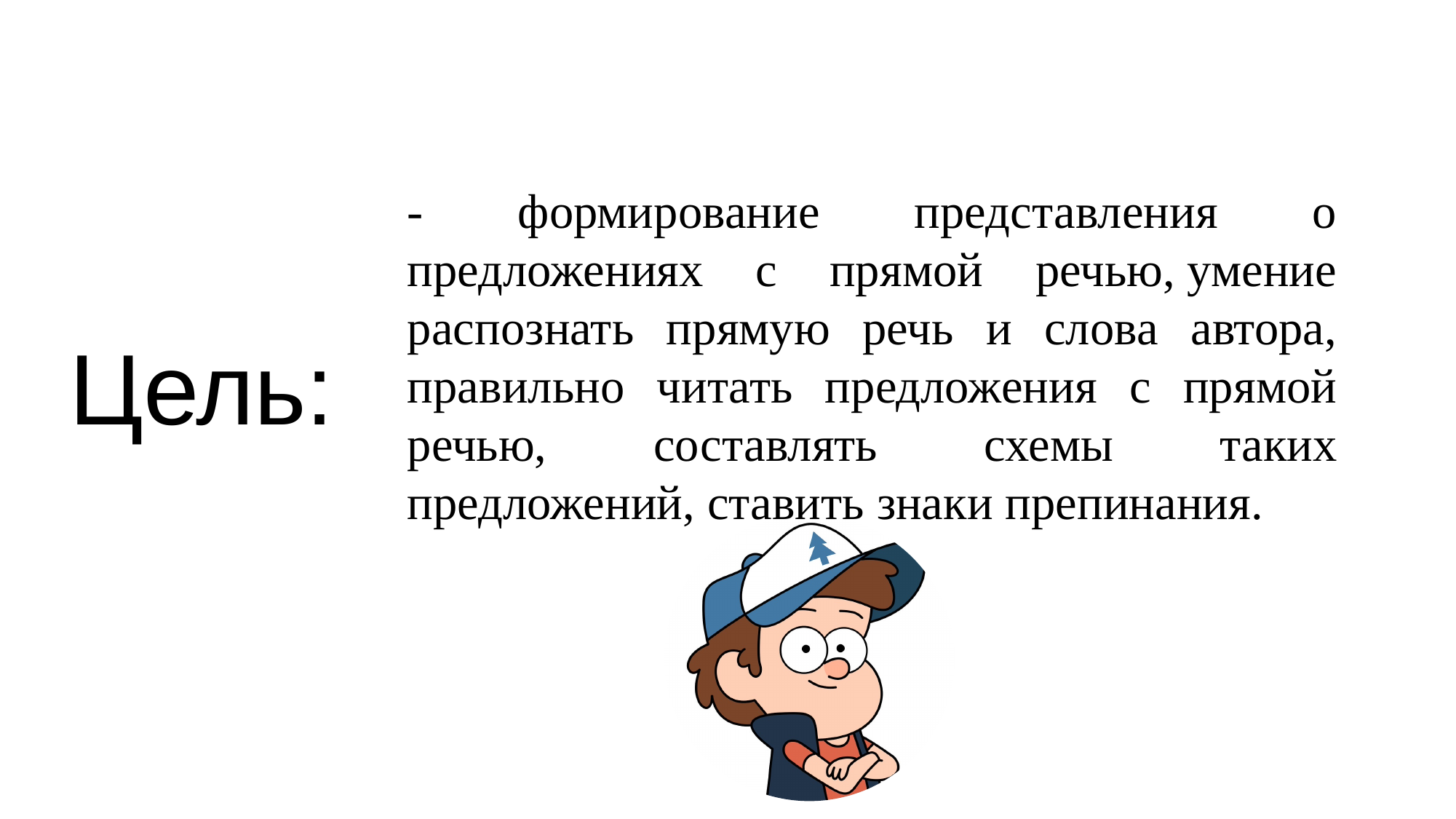

- формирование представления о предложениях с прямой речью, умение распознать прямую речь и слова автора, правильно читать предложения с прямой речью, составлять схемы таких предложений, ставить знаки препинания.

Цель: